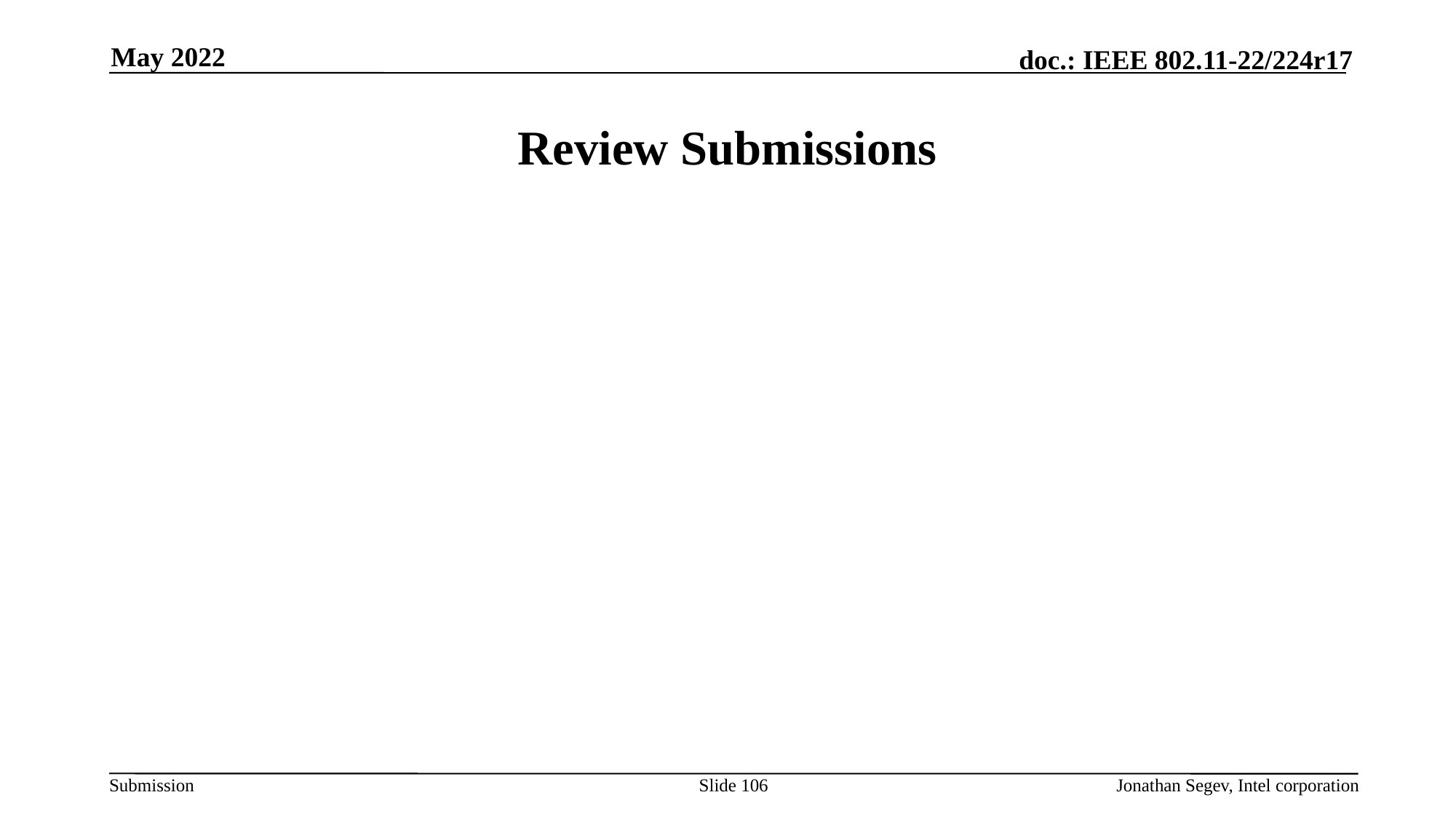

May 2022
# Review Submissions

Slide 106
Jonathan Segev, Intel corporation